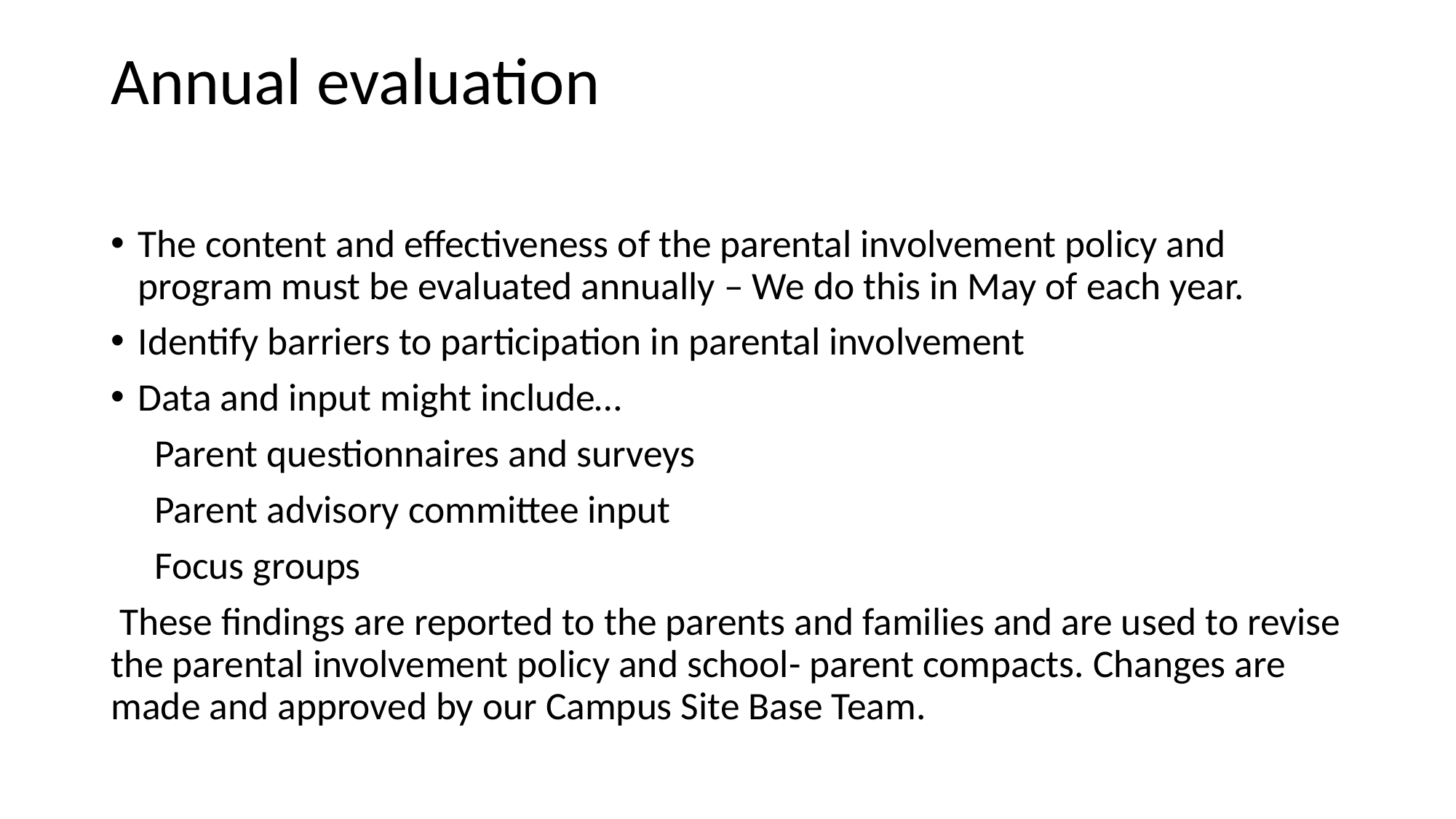

# Annual evaluation
The content and effectiveness of the parental involvement policy and program must be evaluated annually – We do this in May of each year.
Identify barriers to participation in parental involvement
Data and input might include…
     Parent questionnaires and surveys
     Parent advisory committee input
     Focus groups
 These findings are reported to the parents and families and are used to revise the parental involvement policy and school- parent compacts. Changes are made and approved by our Campus Site Base Team.